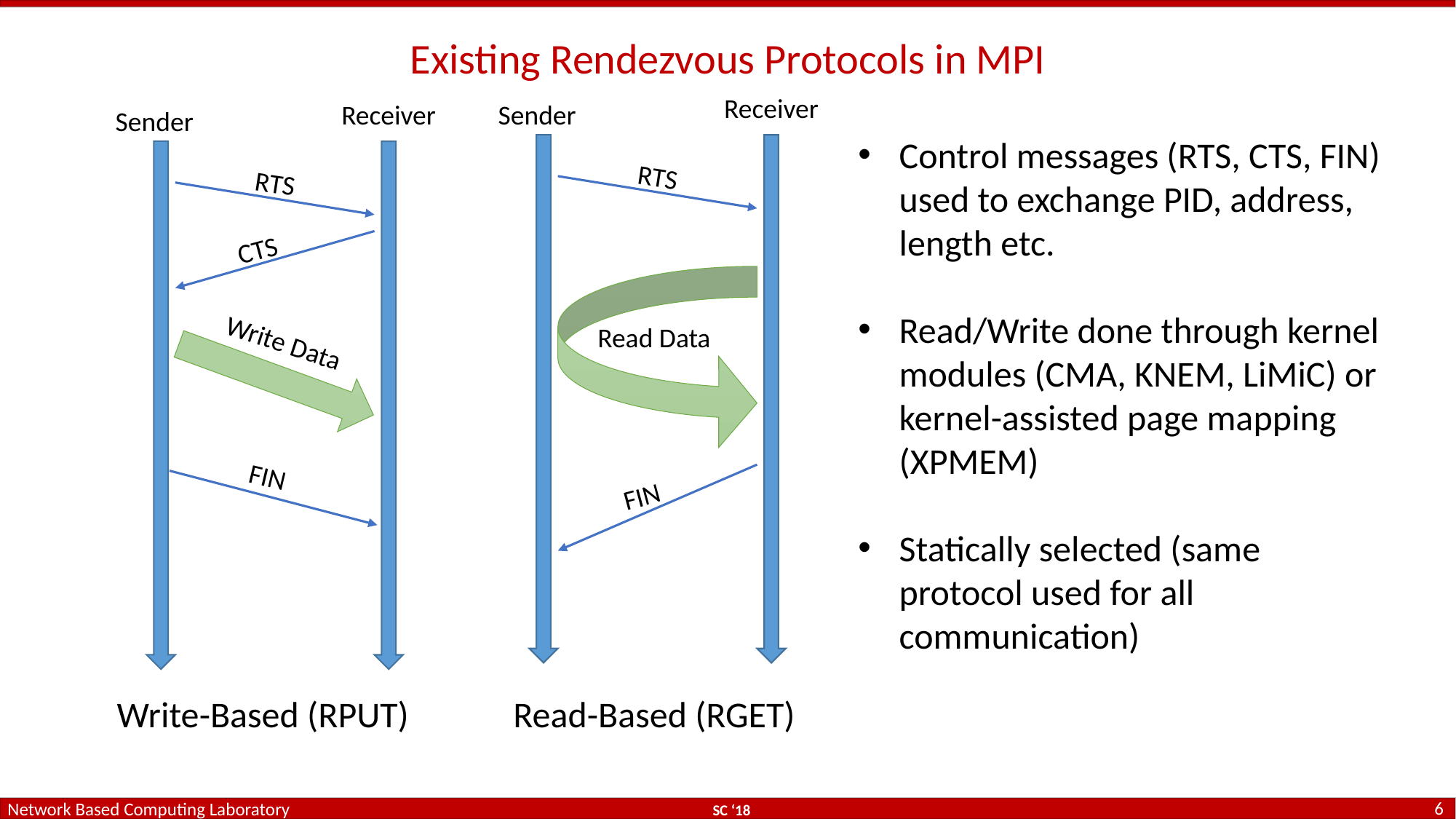

# Existing Rendezvous Protocols in MPI
Receiver

Receiver

Sender

Sender

Control messages (RTS, CTS, FIN) used to exchange PID, address, length etc.

Read/Write done through kernel modules (CMA, KNEM, LiMiC) or kernel-assisted page mapping (XPMEM)

Statically selected (same protocol used for all communication)
RTS
RTS
CTS

Read Data
Write Data

FIN
FIN
Write-Based (RPUT)
Read-Based (RGET)